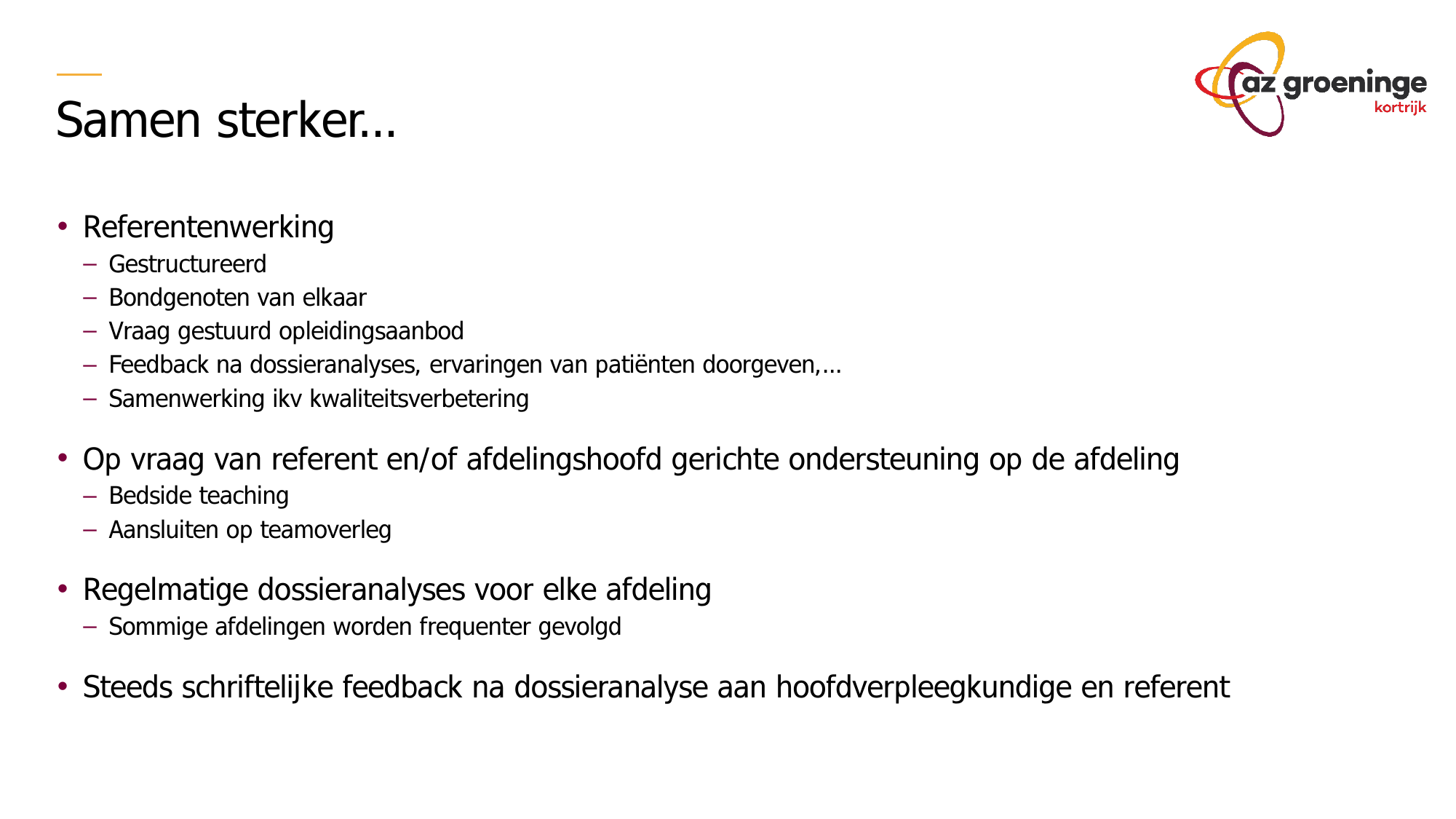

Samen sterker…
Referentenwerking
Gestructureerd
Bondgenoten van elkaar
Vraag gestuurd opleidingsaanbod
Feedback na dossieranalyses, ervaringen van patiënten doorgeven,…
Samenwerking ikv kwaliteitsverbetering
Op vraag van referent en/of afdelingshoofd gerichte ondersteuning op de afdeling
Bedside teaching
Aansluiten op teamoverleg
Regelmatige dossieranalyses voor elke afdeling
Sommige afdelingen worden frequenter gevolgd
Steeds schriftelijke feedback na dossieranalyse aan hoofdverpleegkundige en referent